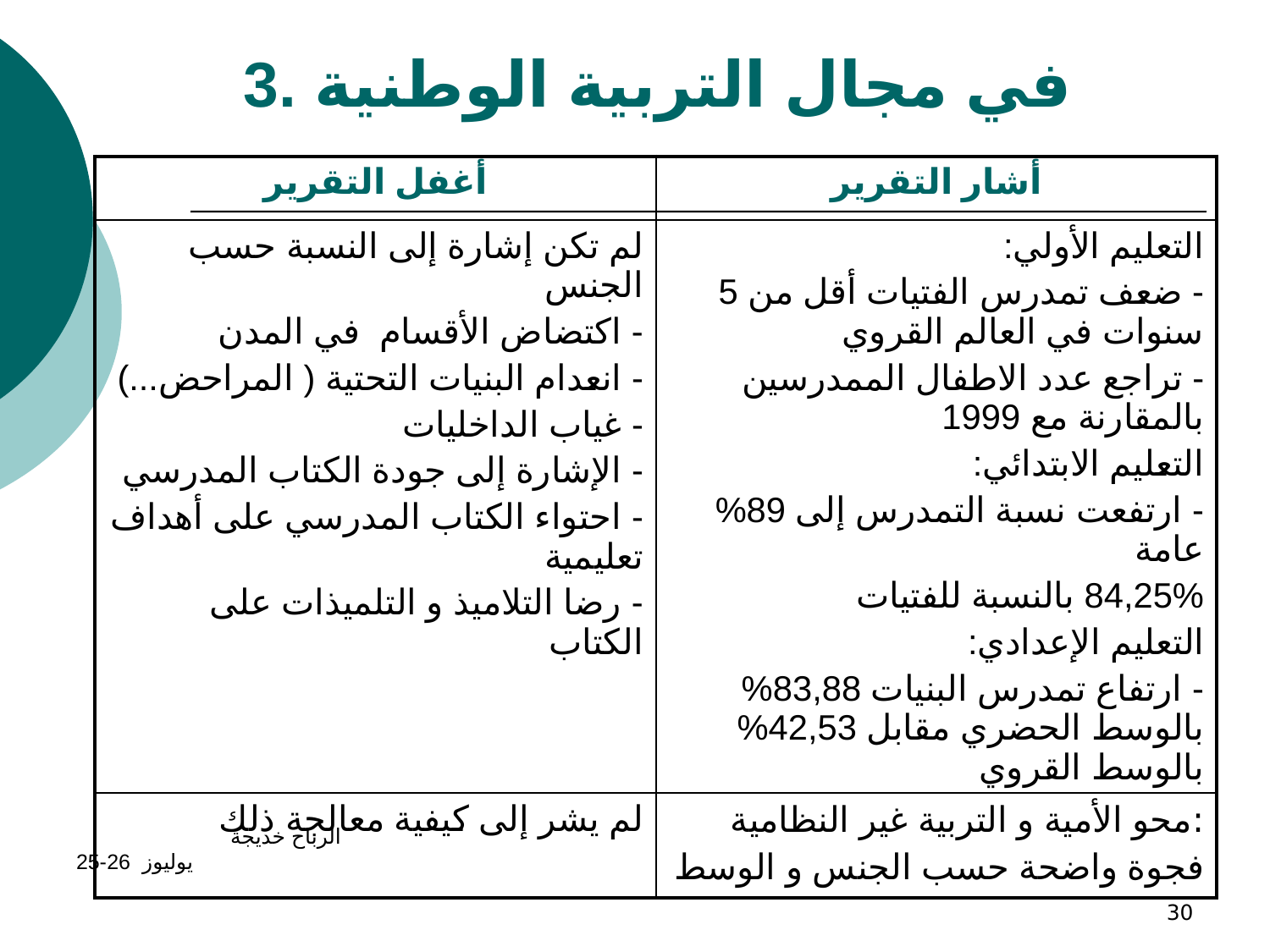

# 3. في مجال التربية الوطنية
| أغفل التقرير | أشار التقرير |
| --- | --- |
| لم تكن إشارة إلى النسبة حسب الجنس - اكتضاض الأقسام في المدن - انعدام البنيات التحتية ( المراحض...) - غياب الداخليات - الإشارة إلى جودة الكتاب المدرسي - احتواء الكتاب المدرسي على أهداف تعليمية - رضا التلاميذ و التلميذات على الكتاب | التعليم الأولي: - ضعف تمدرس الفتيات أقل من 5 سنوات في العالم القروي - تراجع عدد الاطفال الممدرسين بالمقارنة مع 1999 التعليم الابتدائي: - ارتفعت نسبة التمدرس إلى 89% عامة 84,25% بالنسبة للفتيات التعليم الإعدادي: - ارتفاع تمدرس البنيات 83,88% بالوسط الحضري مقابل 42,53% بالوسط القروي |
| لم يشر إلى كيفية معالجة ذلك | محو الأمية و التربية غير النظامية: فجوة واضحة حسب الجنس و الوسط |
الرباح خديجة                                             يوليوز  26-25
30